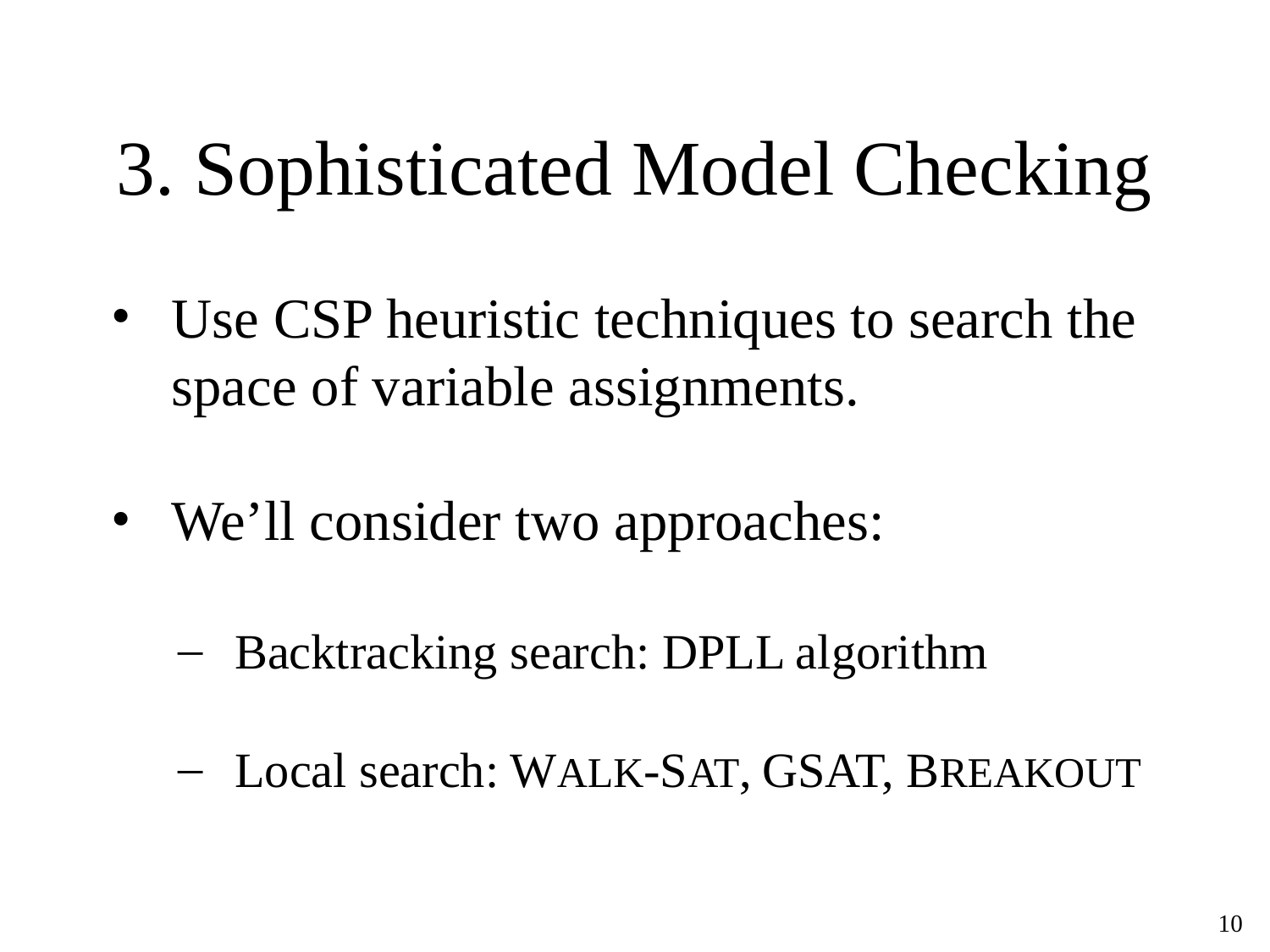

# 3. Sophisticated Model Checking
Use CSP heuristic techniques to search the space of variable assignments.
We’ll consider two approaches:
Backtracking search: DPLL algorithm
Local search: WALK-SAT, GSAT, BREAKOUT
10